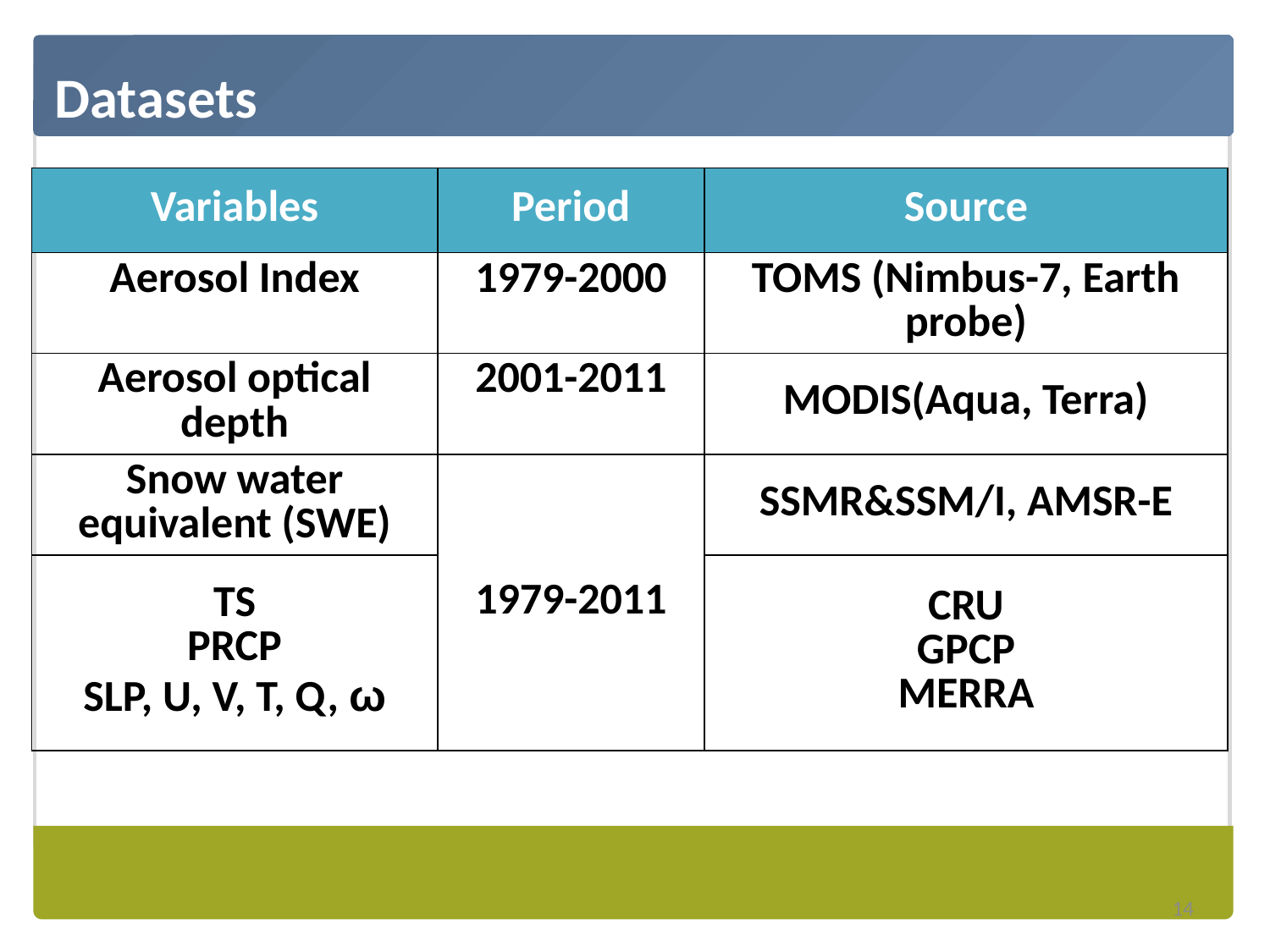

Datasets
| Variables | Period | Source |
| --- | --- | --- |
| Aerosol Index | 1979-2000 | TOMS (Nimbus-7, Earth probe) |
| Aerosol optical depth | 2001-2011 | MODIS(Aqua, Terra) |
| Snow water equivalent (SWE) | 1979-2011 | SSMR&SSM/I, AMSR-E |
| TS PRCP SLP, U, V, T, Q, ω |  | CRU GPCP MERRA |
14